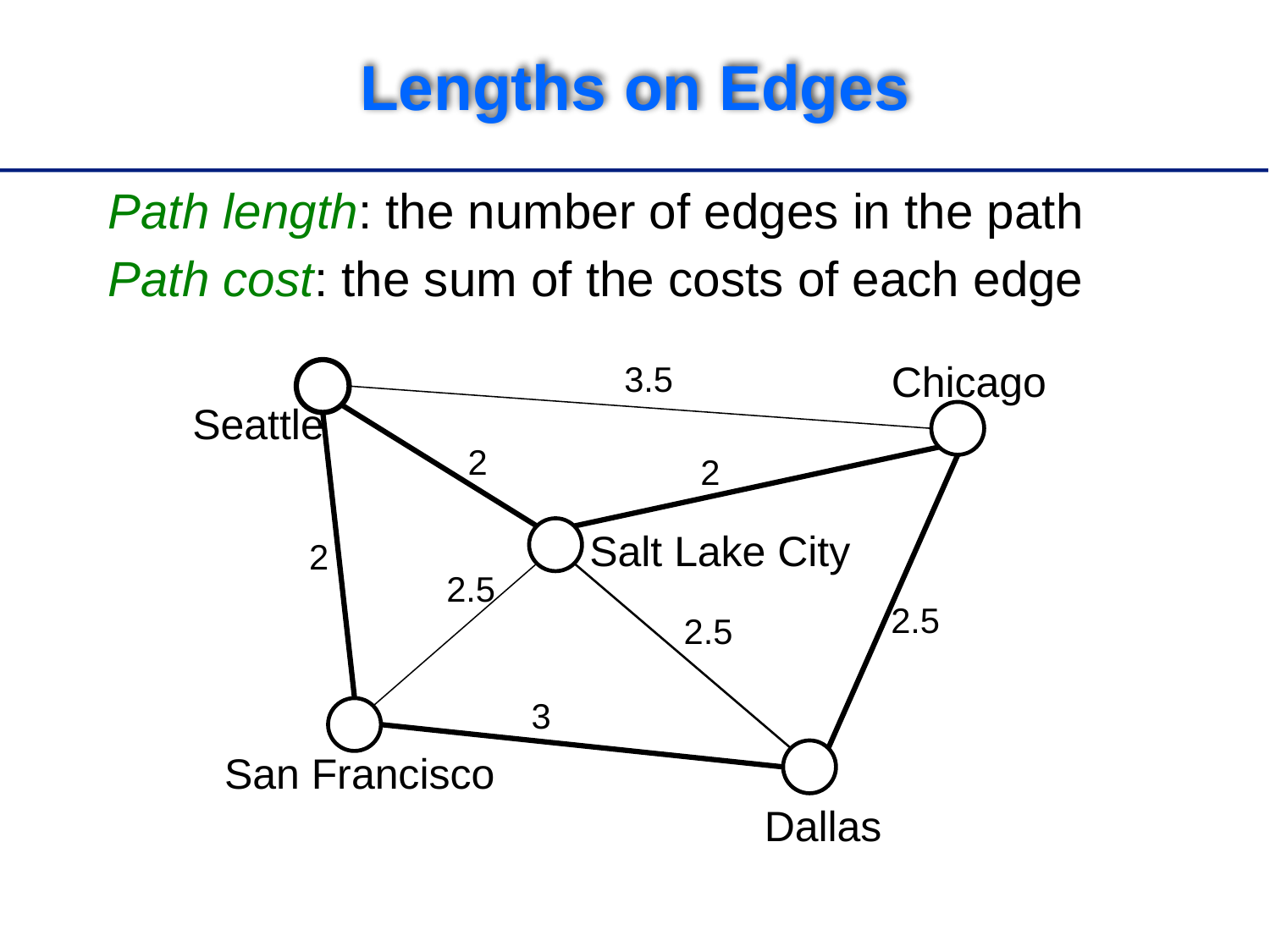

# Lengths on Edges
Path length: the number of edges in the path
Path cost: the sum of the costs of each edge
Chicago
3.5

Seattle

2
2
Salt Lake City

2
2.5
2.5
2.5
3

San Francisco

Dallas